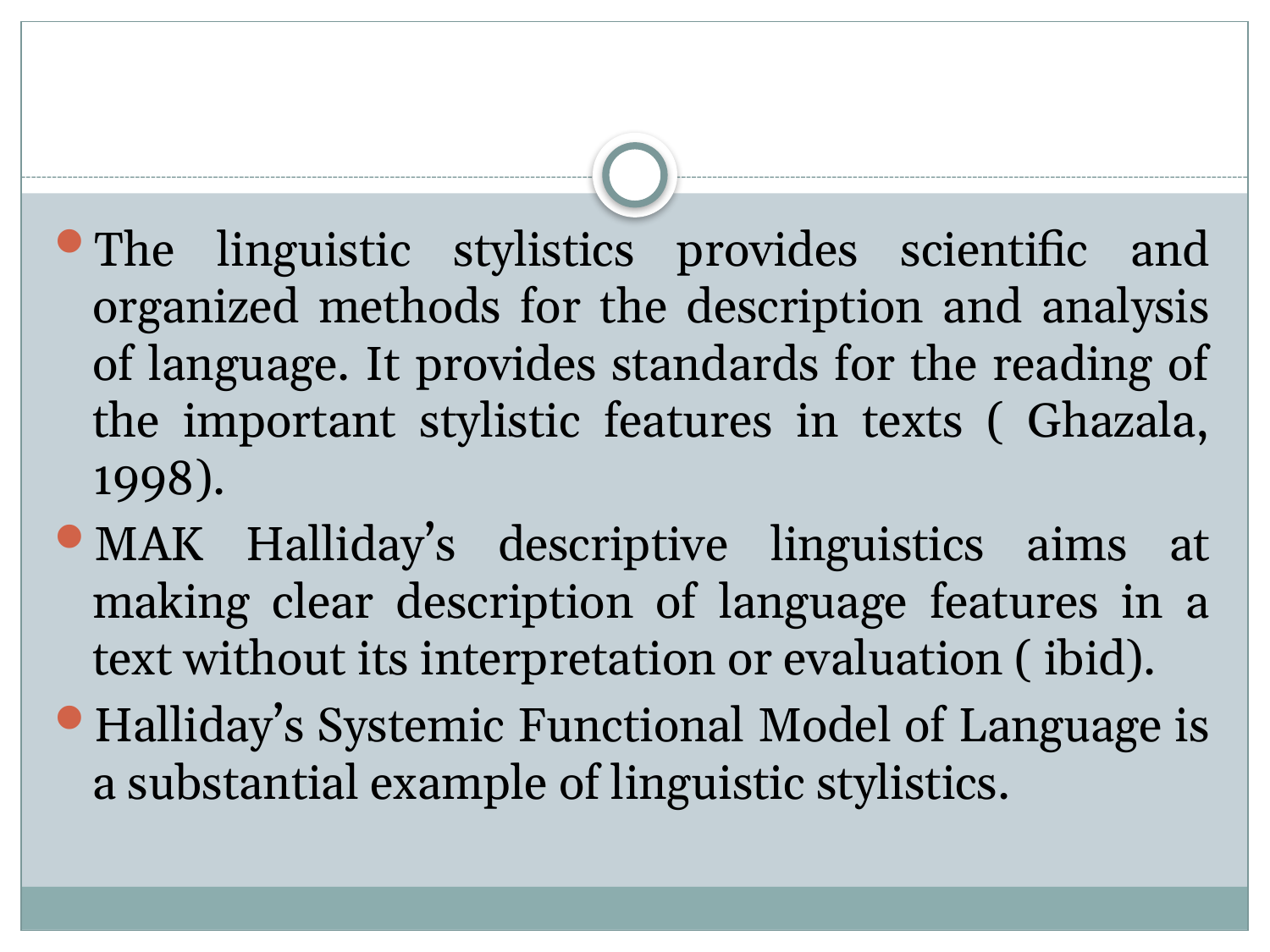

#
The linguistic stylistics provides scientific and organized methods for the description and analysis of language. It provides standards for the reading of the important stylistic features in texts ( Ghazala, 1998).
MAK Halliday’s descriptive linguistics aims at making clear description of language features in a text without its interpretation or evaluation ( ibid).
Halliday’s Systemic Functional Model of Language is a substantial example of linguistic stylistics.